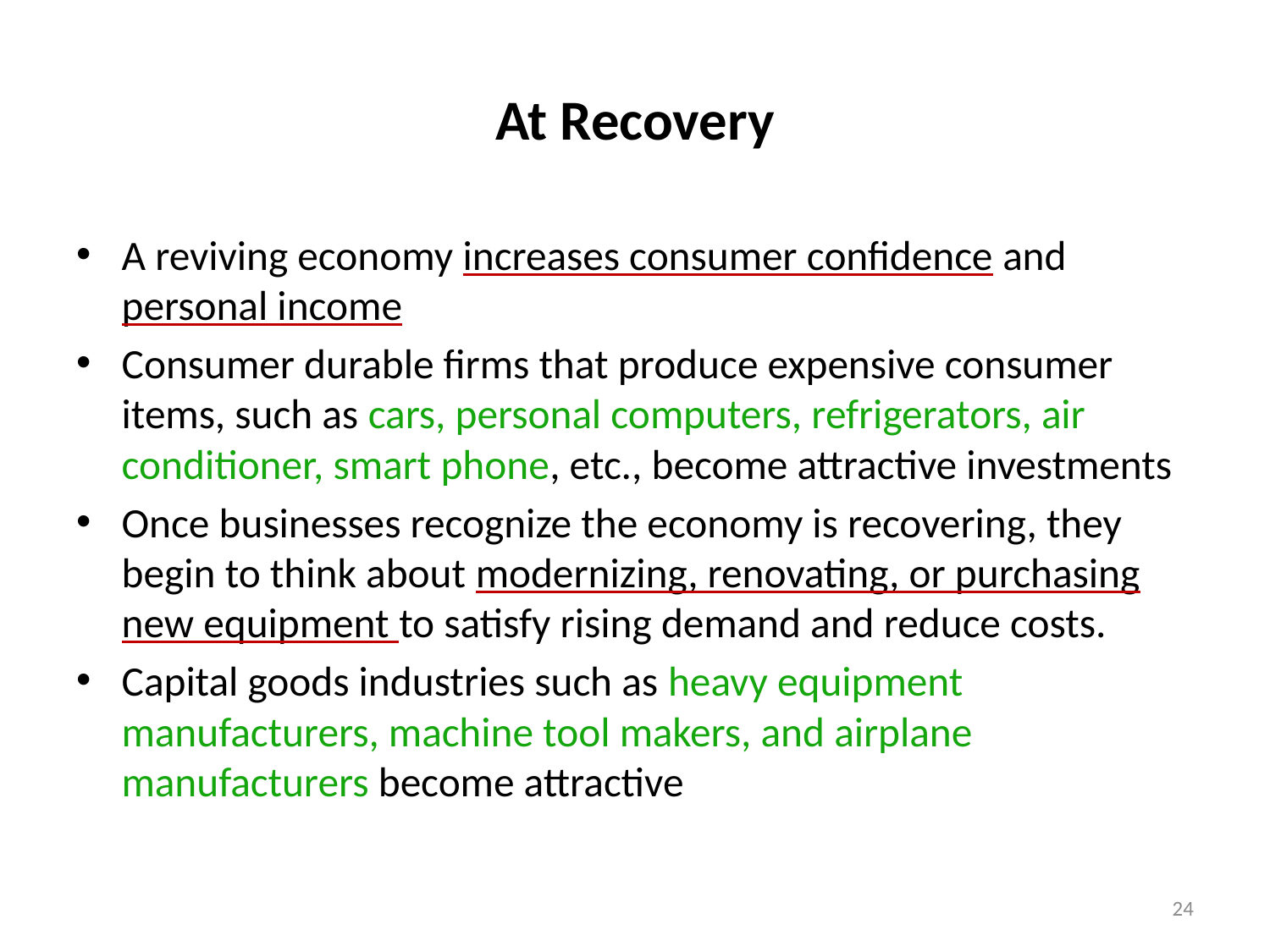

# At Recovery
A reviving economy increases consumer confidence and personal income
Consumer durable firms that produce expensive consumer items, such as cars, personal computers, refrigerators, air conditioner, smart phone, etc., become attractive investments
Once businesses recognize the economy is recovering, they begin to think about modernizing, renovating, or purchasing new equipment to satisfy rising demand and reduce costs.
Capital goods industries such as heavy equipment manufacturers, machine tool makers, and airplane manufacturers become attractive
24